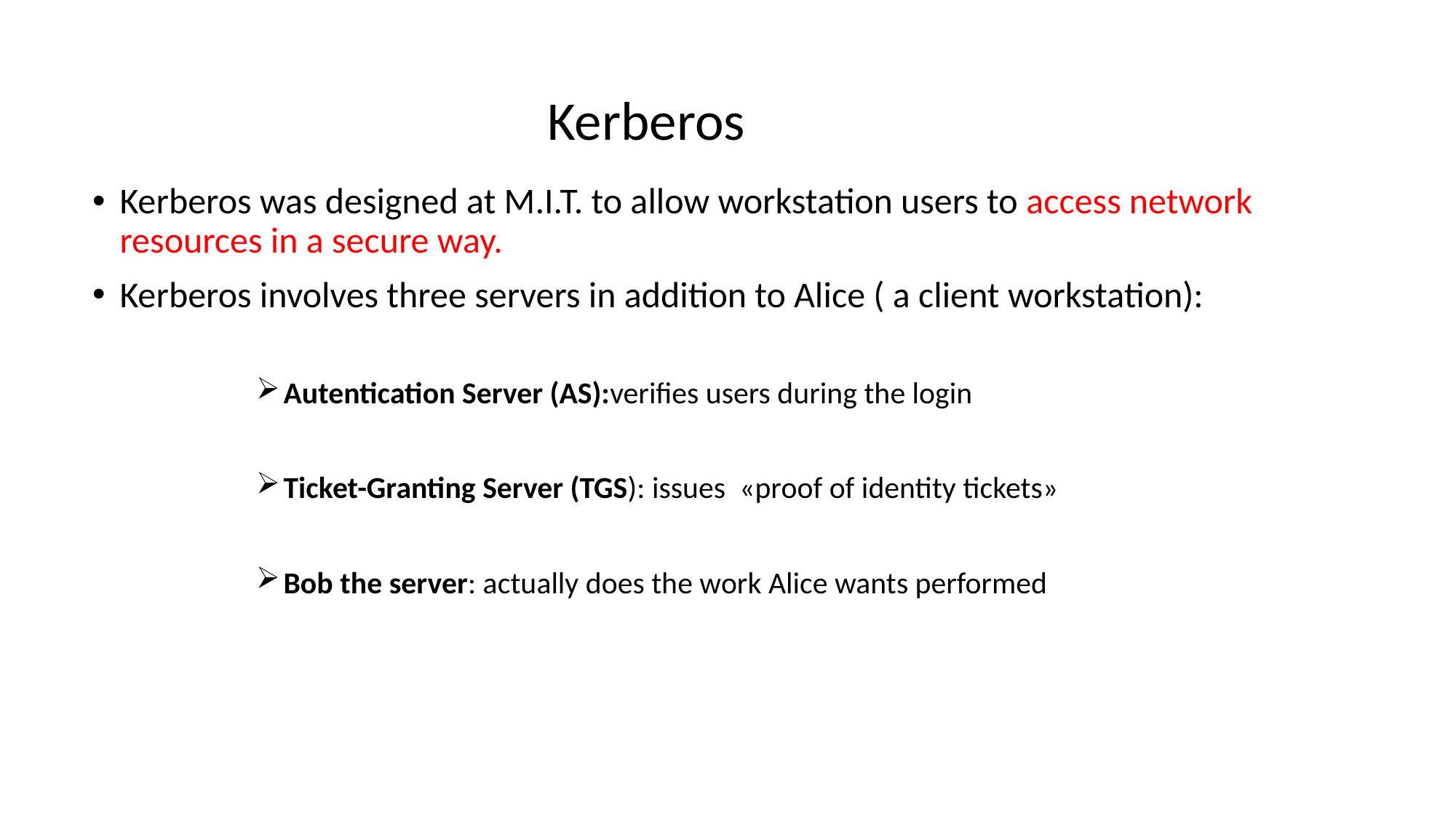

# Kerberos
Kerberos was designed at M.I.T. to allow workstation users to access network resources in a secure way.
Kerberos involves three servers in addition to Alice ( a client workstation):

Autentication Server (AS):verifies users during the login

Ticket-Granting Server (TGS): issues  «proof of identity tickets»

Bob the server: actually does the work Alice wants performed